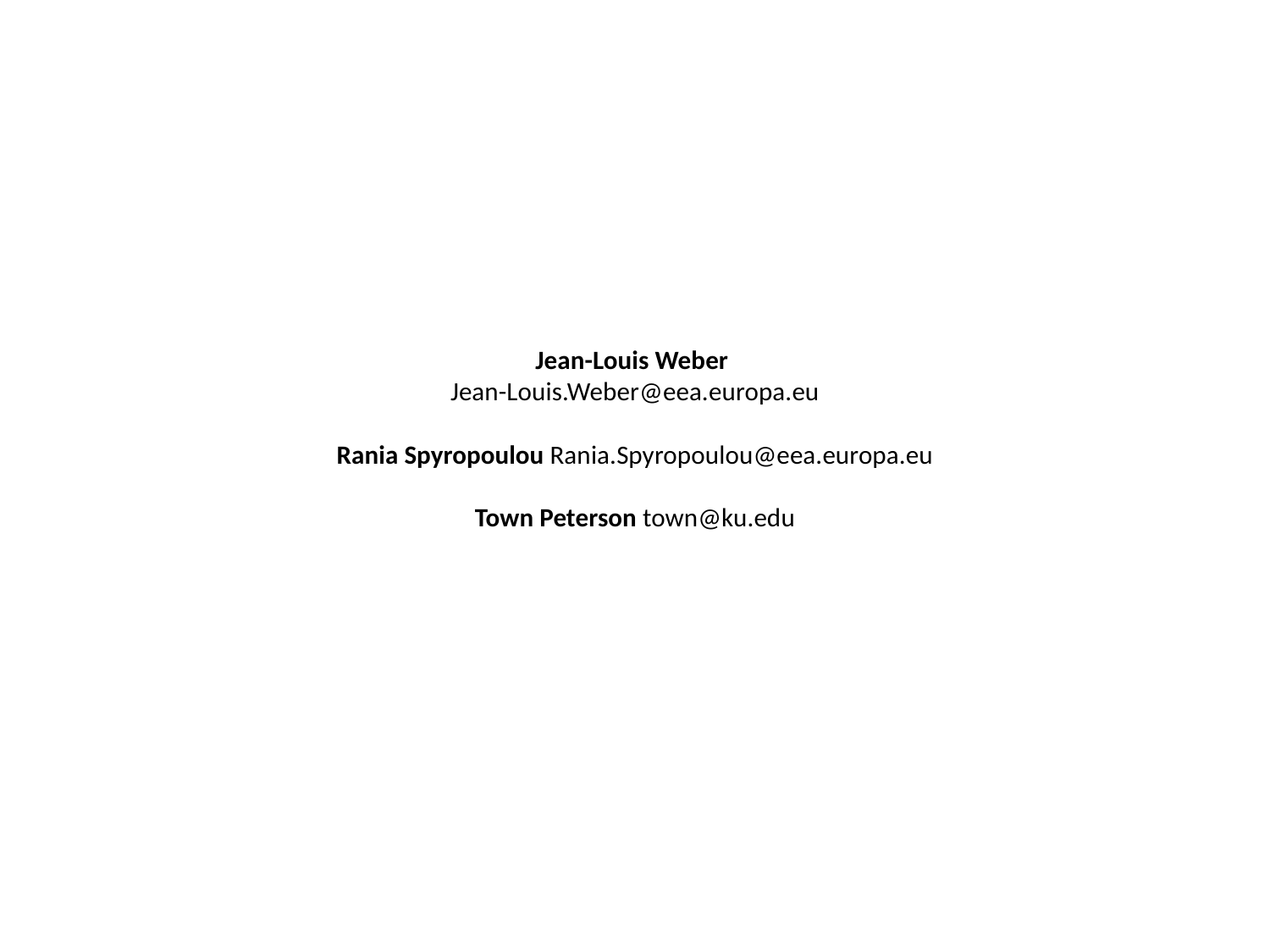

# Jean-Louis Weber Jean-Louis.Weber@eea.europa.eu Rania Spyropoulou Rania.Spyropoulou@eea.europa.eu Town Peterson town@ku.edu